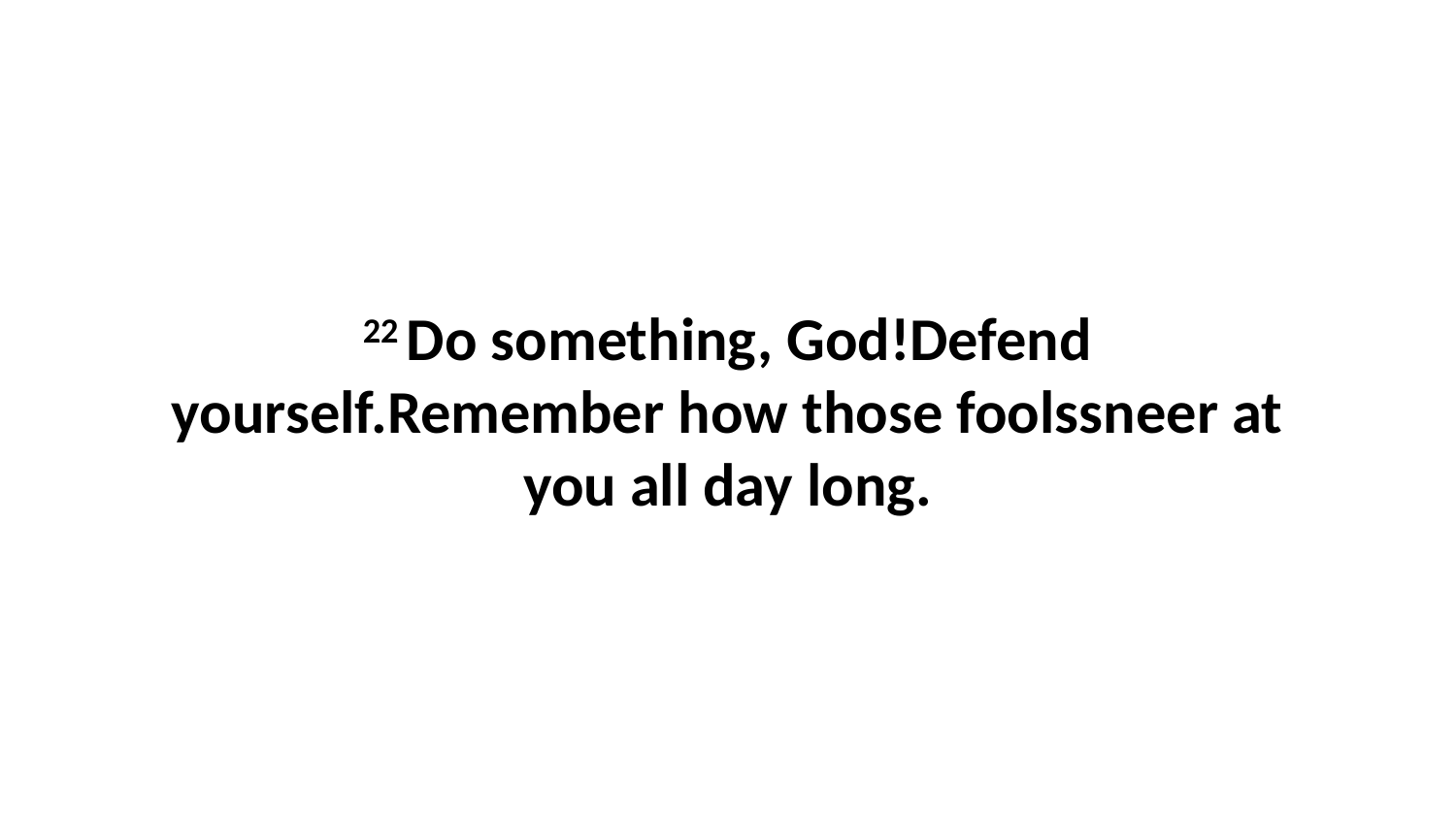

22 Do something, God!Defend yourself.Remember how those foolssneer at you all day long.